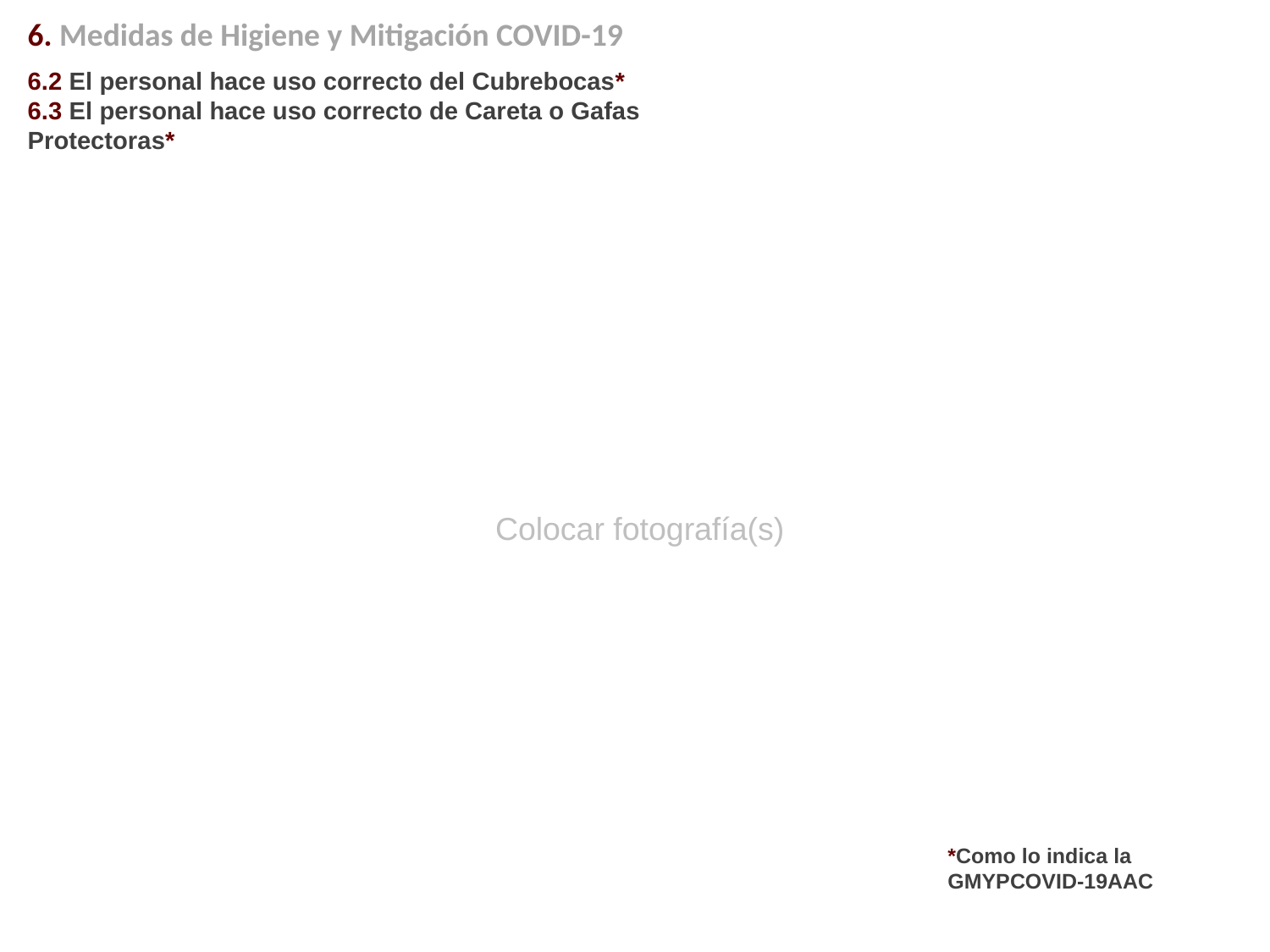

6. Medidas de Higiene y Mitigación COVID-19
6.2 El personal hace uso correcto del Cubrebocas*
6.3 El personal hace uso correcto de Careta o Gafas Protectoras*

Colocar fotografía(s)

*Como lo indica la GMYPCOVID-19AAC